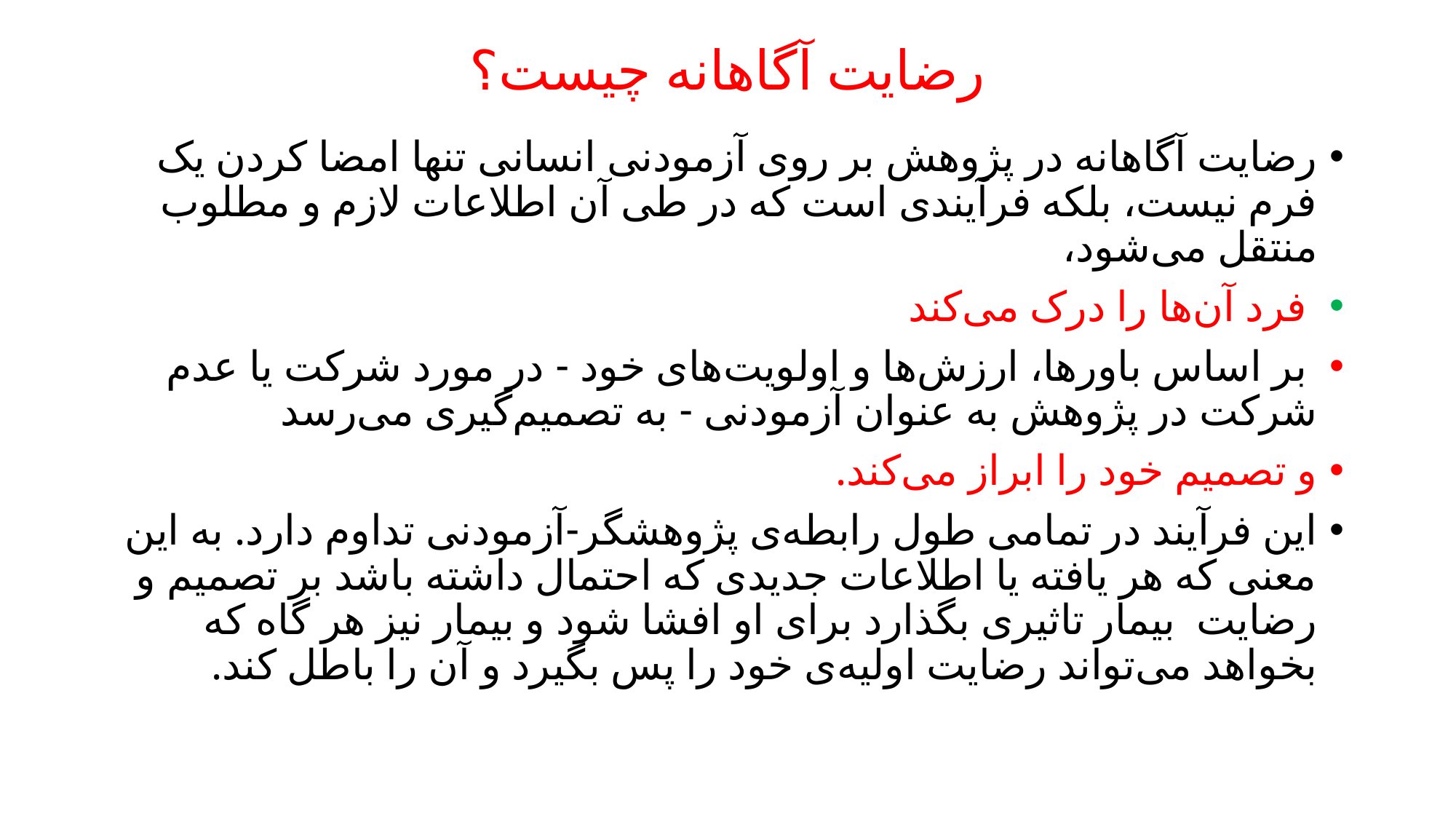

# رضایت آگاهانه چیست؟
رضایت آگاهانه در پژوهش بر روی آزمودنی انسانی تنها امضا کردن یک فرم نیست، بلکه فرآیندی است که در طی آن اطلاعات لازم و مطلوب منتقل می‌شود،
 فرد آن‌ها را درک می‌کند
 بر اساس باورها، ارزش‌ها و اولویت‌های خود - در مورد شرکت یا عدم شرکت در پژوهش به عنوان آزمودنی - به تصمیم‌گیری می‌رسد
و تصمیم خود را ابراز می‌کند.
این فرآیند در تمامی طول رابطه‌ی پژوهشگر-آزمودنی تداوم دارد. به این معنی که هر یافته یا اطلاعات جدیدی که احتمال داشته باشد بر تصمیم و رضایت  بیمار تاثیری بگذارد برای او افشا شود و بیمار نیز هر گاه که بخواهد می‌تواند رضایت اولیه‌ی خود را پس بگیرد و آن را باطل کند.